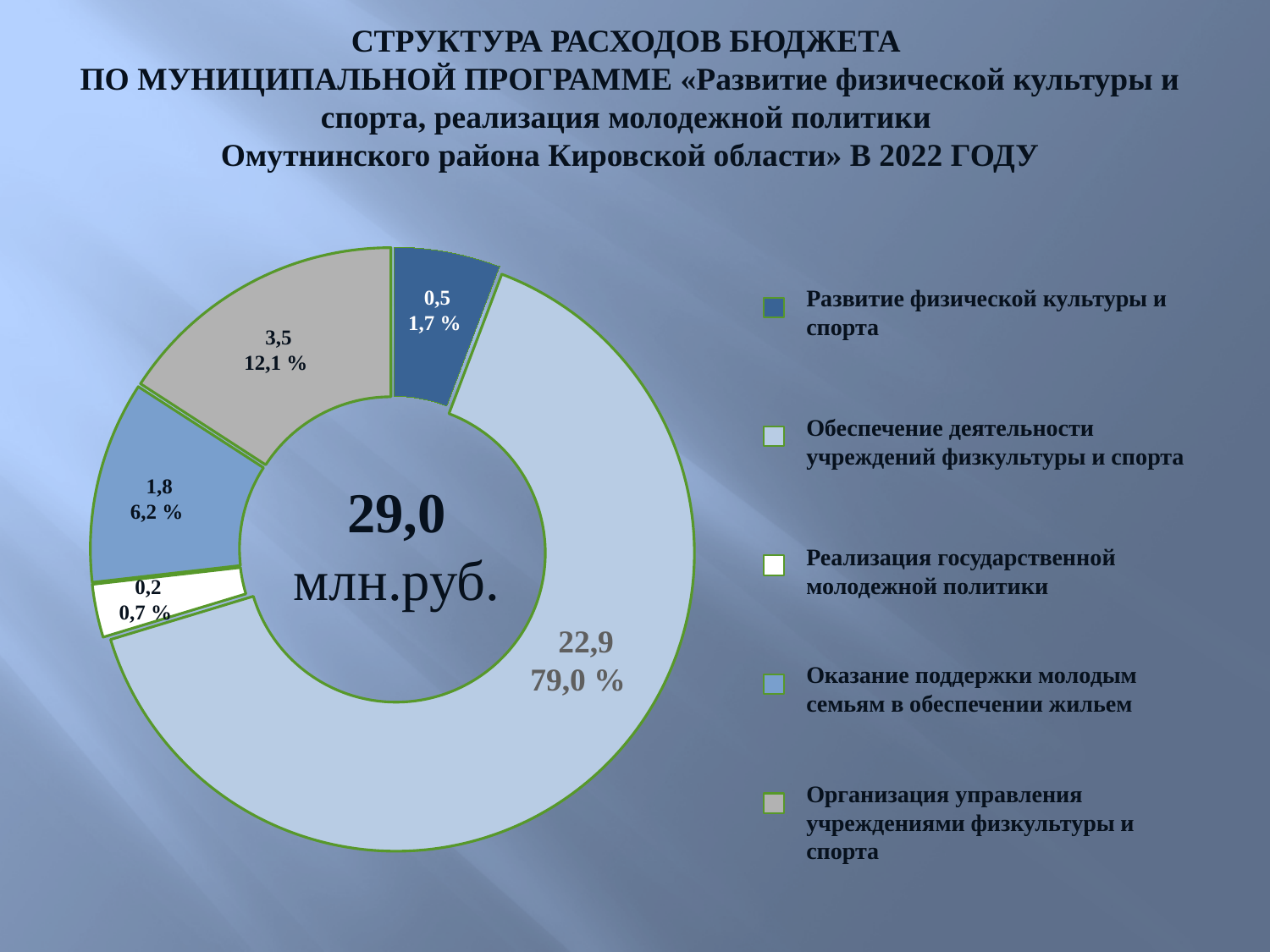

СТРУКТУРА РАСХОДОВ БЮДЖЕТА
ПО МУНИЦИПАЛЬНОЙ ПРОГРАММЕ «Развитие физической культуры и спорта, реализация молодежной политики
Омутнинского района Кировской области» В 2022 ГОДУ

### Chart

| Category | Продажи |
|---|---|
|  | 2.0 |
|  | None |
|  | None |
|  | 22.4 |
|  | None |
|  | None |
|  | 1.0 |
|  | 3.8 |
|  | None |
|  | 5.5 |
|  | None |
Развитие физической культуры и спорта
0,5
1,7 %

3,5
12,1 %

Обеспечение деятельности учреждений физкультуры и спорта

29,0 млн.руб.
1,8
6,2 %

Реализация государственной молодежной политики

0,2
0,7 %

22,9
79,0 %

Оказание поддержки молодым семьям в обеспечении жильем

Организация управления учреждениями физкультуры и спорта